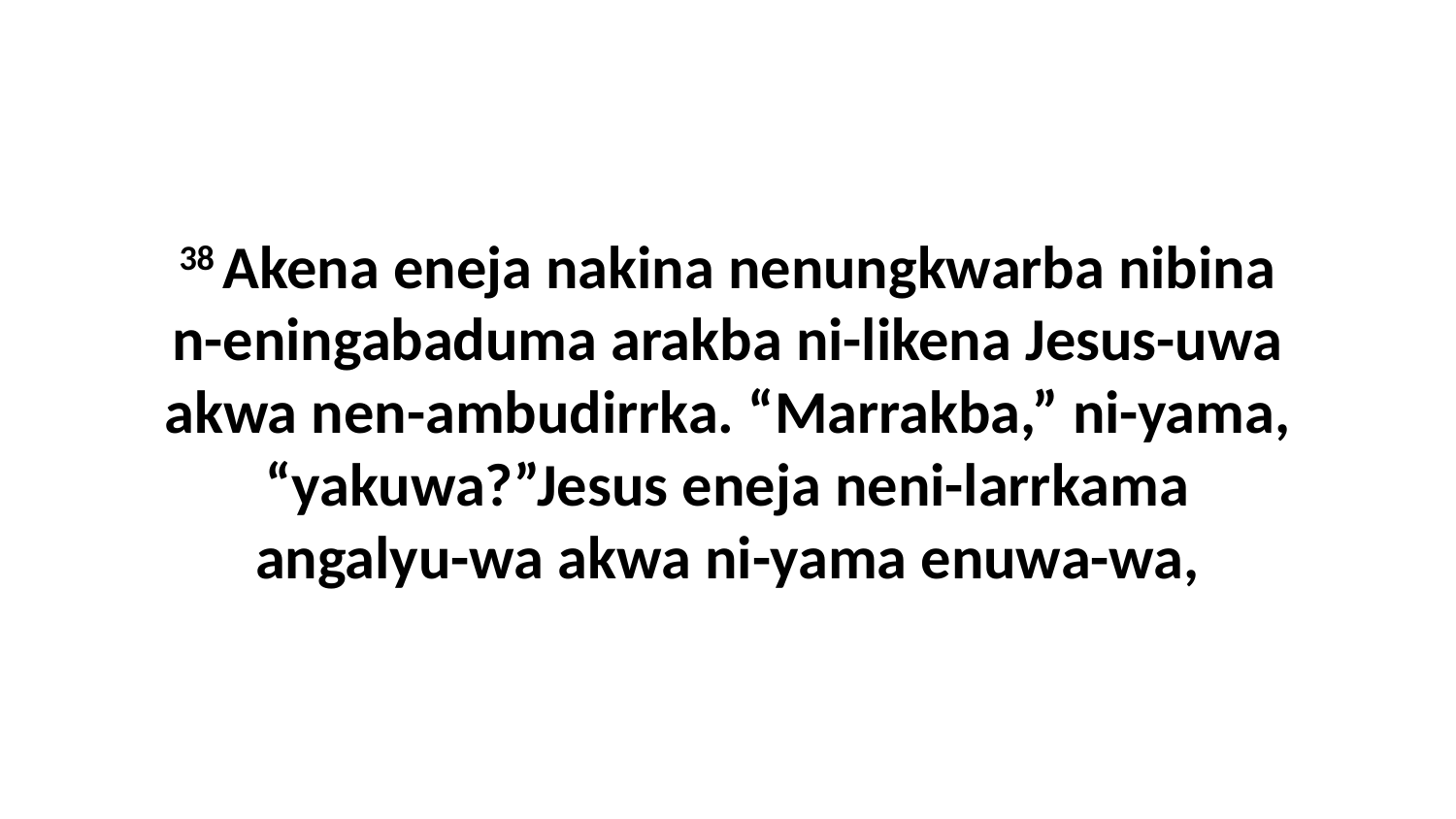

38 Akena eneja nakina nenungkwarba nibina n-eningabaduma arakba ni-likena Jesus-uwa akwa nen-ambudirrka. “Marrakba,” ni-yama, “yakuwa?”Jesus eneja neni-larrkama angalyu-wa akwa ni-yama enuwa-wa,